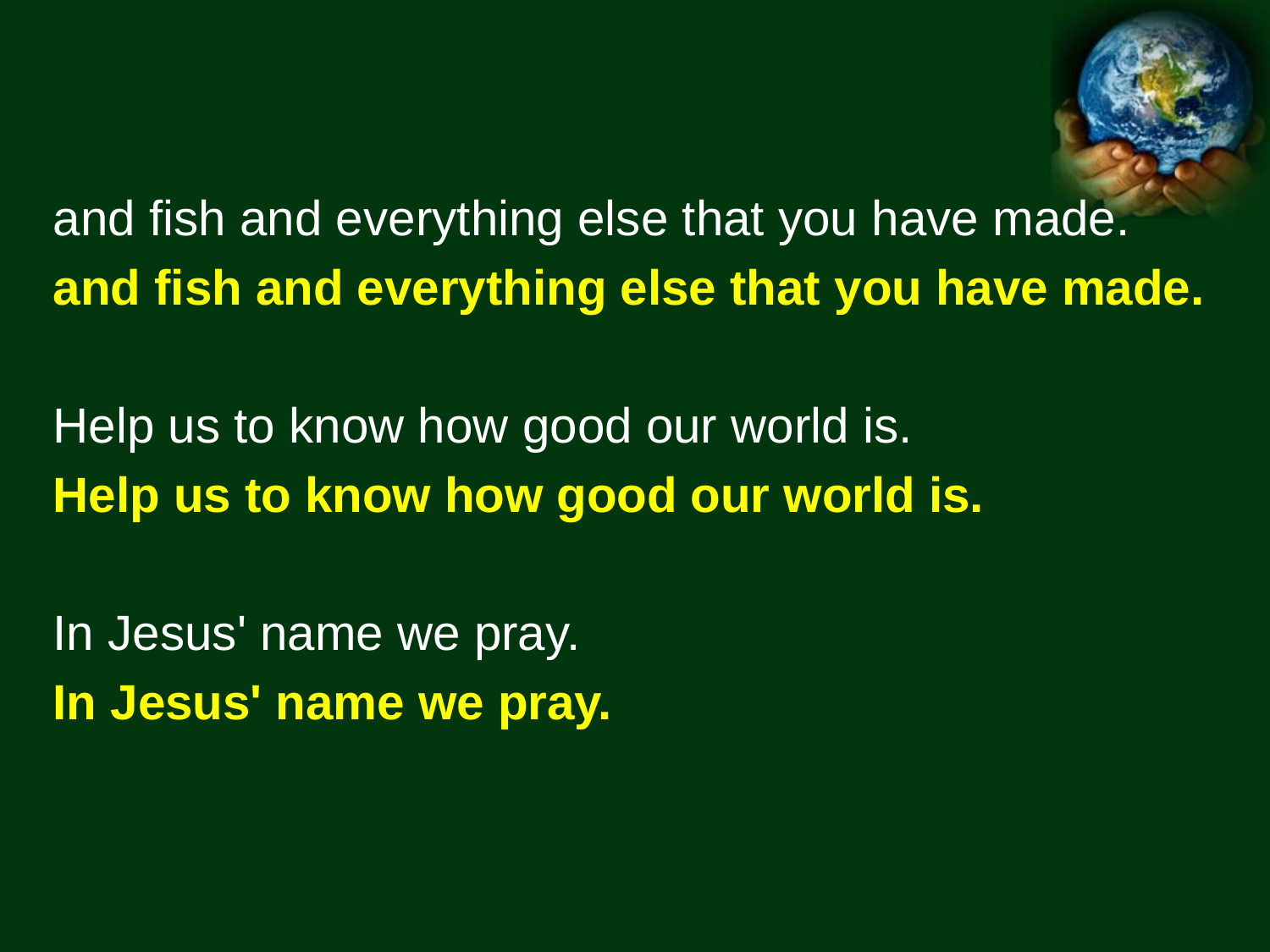

and fish and everything else that you have made.
and fish and everything else that you have made.

Help us to know how good our world is.
Help us to know how good our world is.

In Jesus' name we pray.
In Jesus' name we pray.